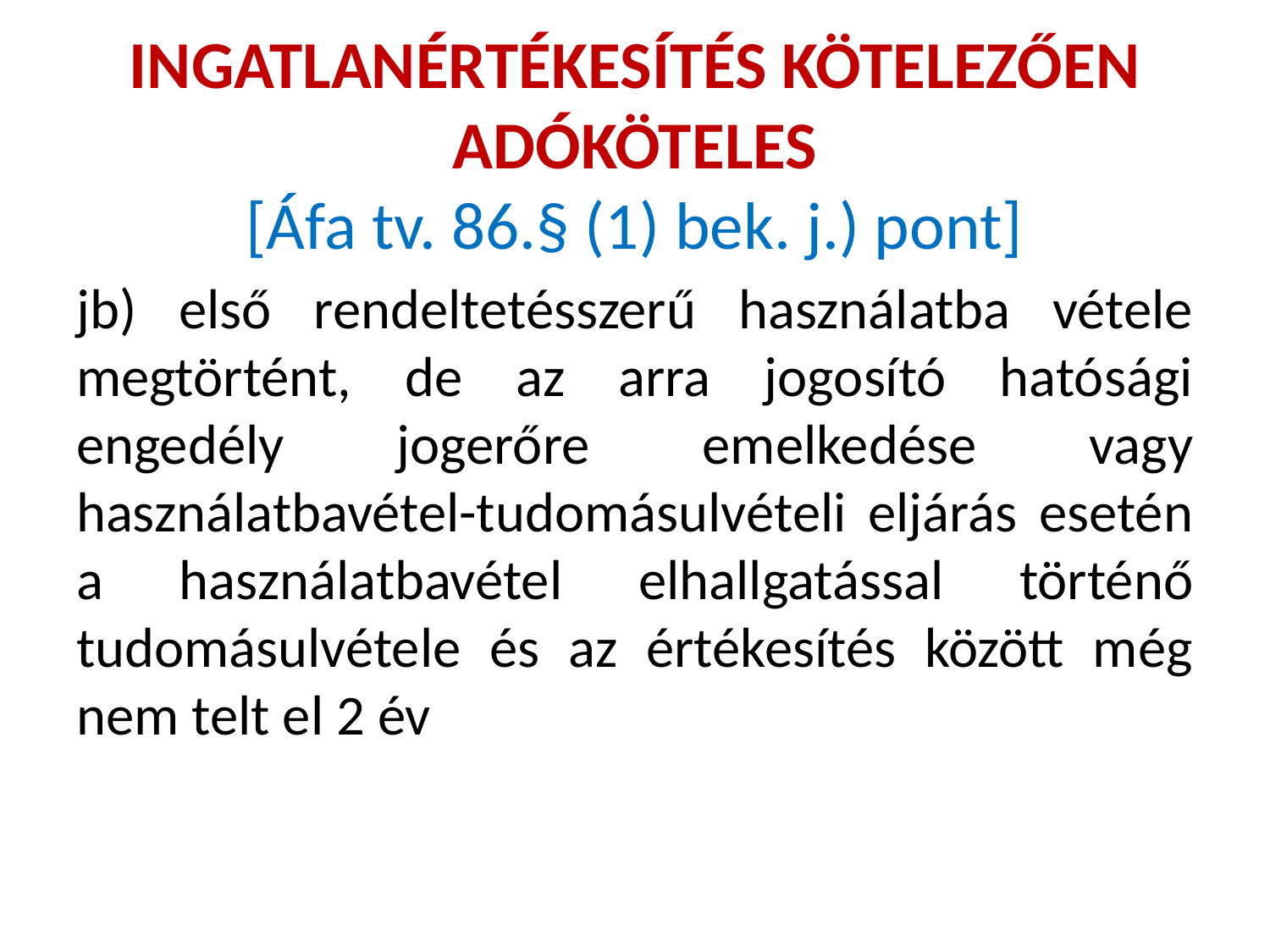

# INGATLANÉRTÉKESÍTÉS KÖTELEZŐEN ADÓKÖTELES [Áfa tv. 86.§ (1) bek. j.) pont]
jb) első rendeltetésszerű használatba vétele megtörtént, de az arra jogosító hatósági engedély jogerőre emelkedése vagy használatbavétel-tudomásulvételi eljárás esetén a használatbavétel elhallgatással történő tudomásulvétele és az értékesítés között még nem telt el 2 év